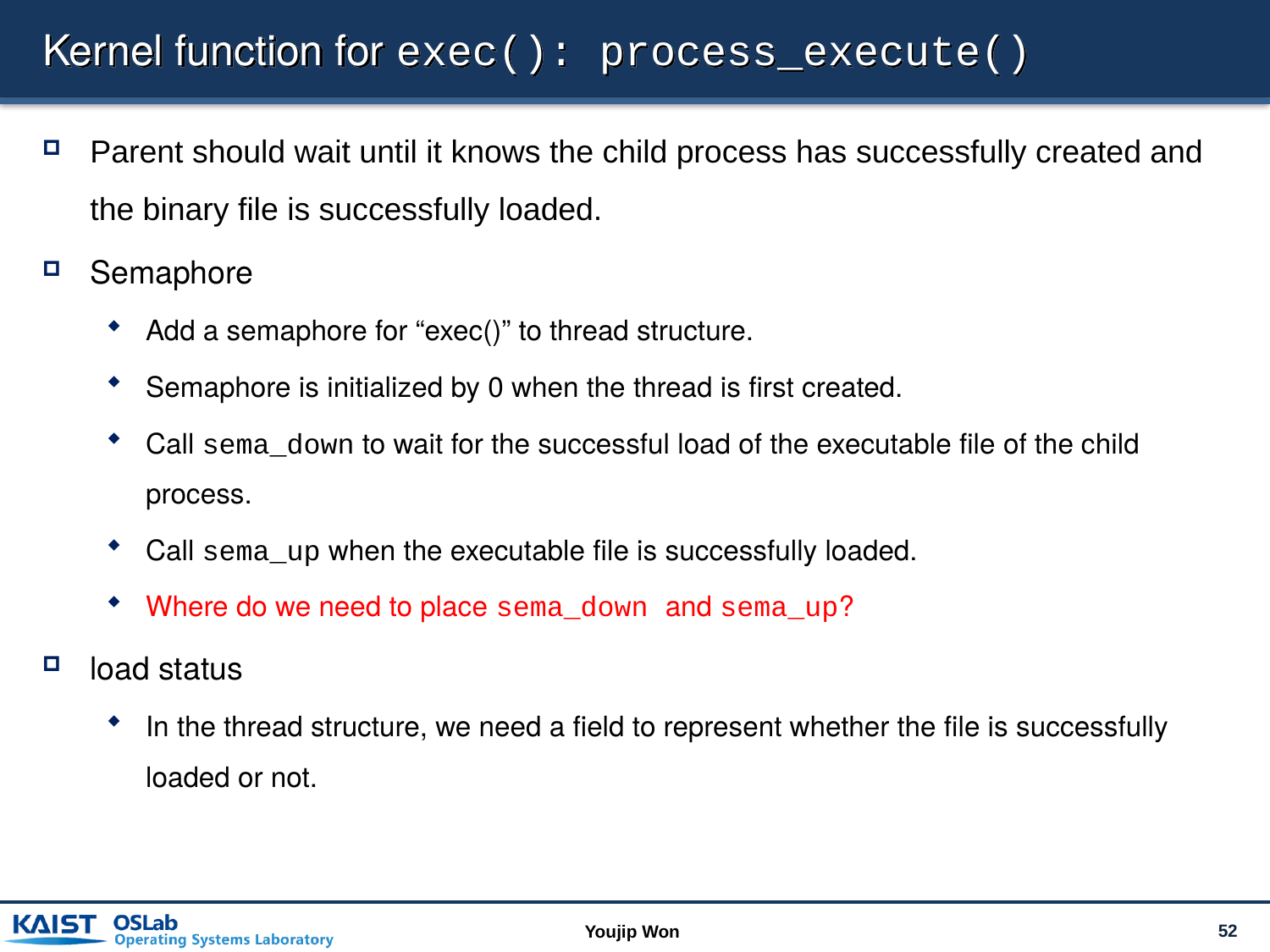

# Kernel function for exec(): process_execute()
Parent should wait until it knows the child process has successfully created and the binary file is successfully loaded.
Semaphore
Add a semaphore for “exec()” to thread structure.
Semaphore is initialized by 0 when the thread is first created.
Call sema_down to wait for the successful load of the executable file of the child process.
Call sema_up when the executable file is successfully loaded.
Where do we need to place sema_down and sema_up?
load status
In the thread structure, we need a field to represent whether the file is successfully loaded or not.

Youjip Won
52